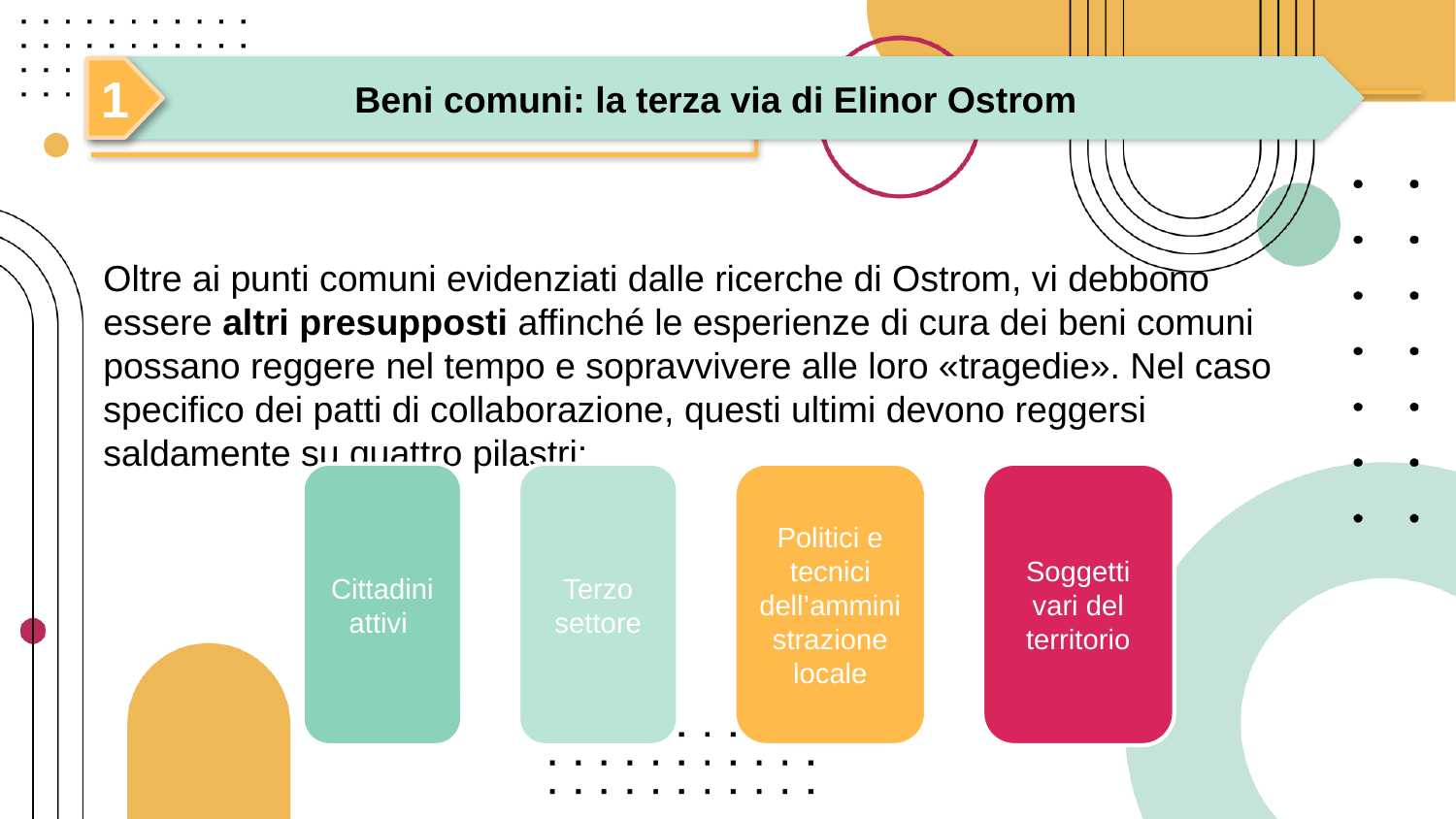

Beni comuni: la terza via di Elinor Ostrom
1
Oltre ai punti comuni evidenziati dalle ricerche di Ostrom, vi debbono essere altri presupposti affinché le esperienze di cura dei beni comuni possano reggere nel tempo e sopravvivere alle loro «tragedie». Nel caso specifico dei patti di collaborazione, questi ultimi devono reggersi saldamente su quattro pilastri:

Cittadini attivi
Terzo settore
Politici e tecnici dell’amministrazione locale
Soggetti vari del territorio